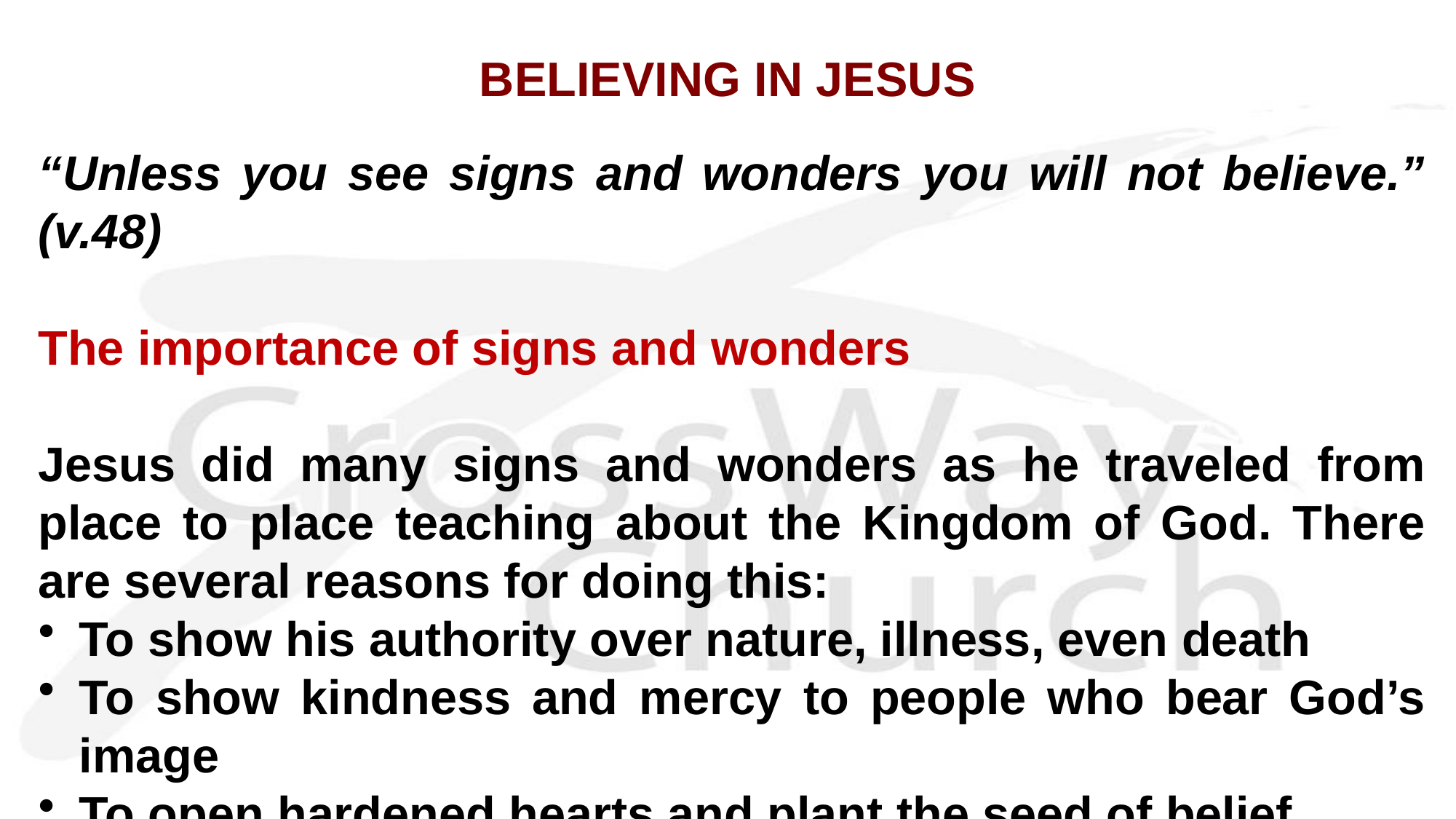

# BELIEVING IN JESUS
“Unless you see signs and wonders you will not believe.” (v.48)

The importance of signs and wonders

Jesus did many signs and wonders as he traveled from place to place teaching about the Kingdom of God. There are several reasons for doing this:
To show his authority over nature, illness, even death
To show kindness and mercy to people who bear God’s image
To open hardened hearts and plant the seed of belief